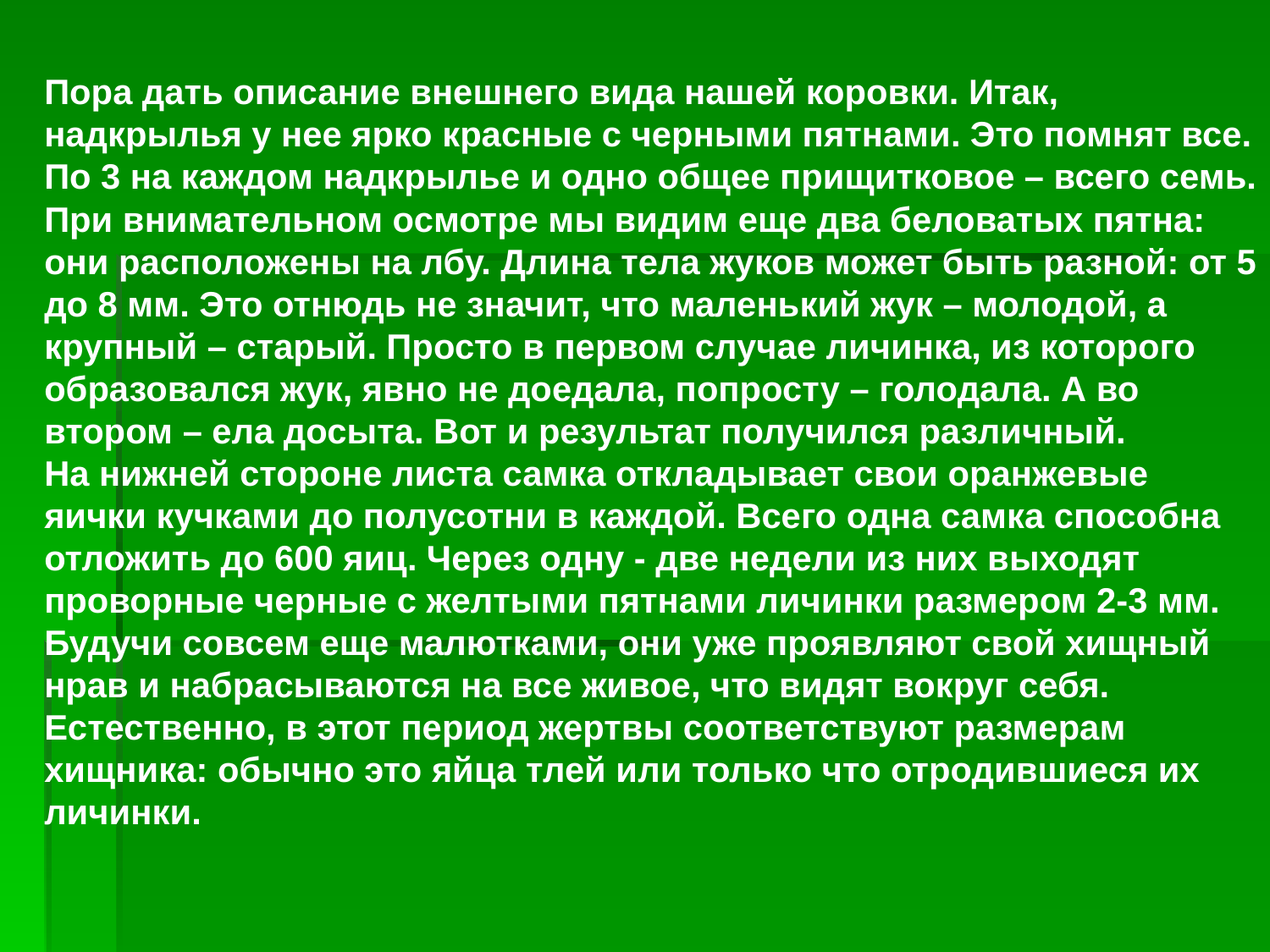

Пора дать описание внешнего вида нашей коровки. Итак, надкрылья у нее ярко красные с черными пятнами. Это помнят все. По 3 на каждом надкрылье и одно общее прищитковое – всего семь. При внимательном осмотре мы видим еще два беловатых пятна: они расположены на лбу. Длина тела жуков может быть разной: от 5 до 8 мм. Это отнюдь не значит, что маленький жук – молодой, а крупный – старый. Просто в первом случае личинка, из которого образовался жук, явно не доедала, попросту – голодала. А во втором – ела досыта. Вот и результат получился различный.
На нижней стороне листа самка откладывает свои оранжевые яички кучками до полусотни в каждой. Всего одна самка способна отложить до 600 яиц. Через одну - две недели из них выходят проворные черные с желтыми пятнами личинки размером 2-3 мм. Будучи совсем еще малютками, они уже проявляют свой хищный нрав и набрасываются на все живое, что видят вокруг себя. Естественно, в этот период жертвы соответствуют размерам хищника: обычно это яйца тлей или только что отродившиеся их личинки.